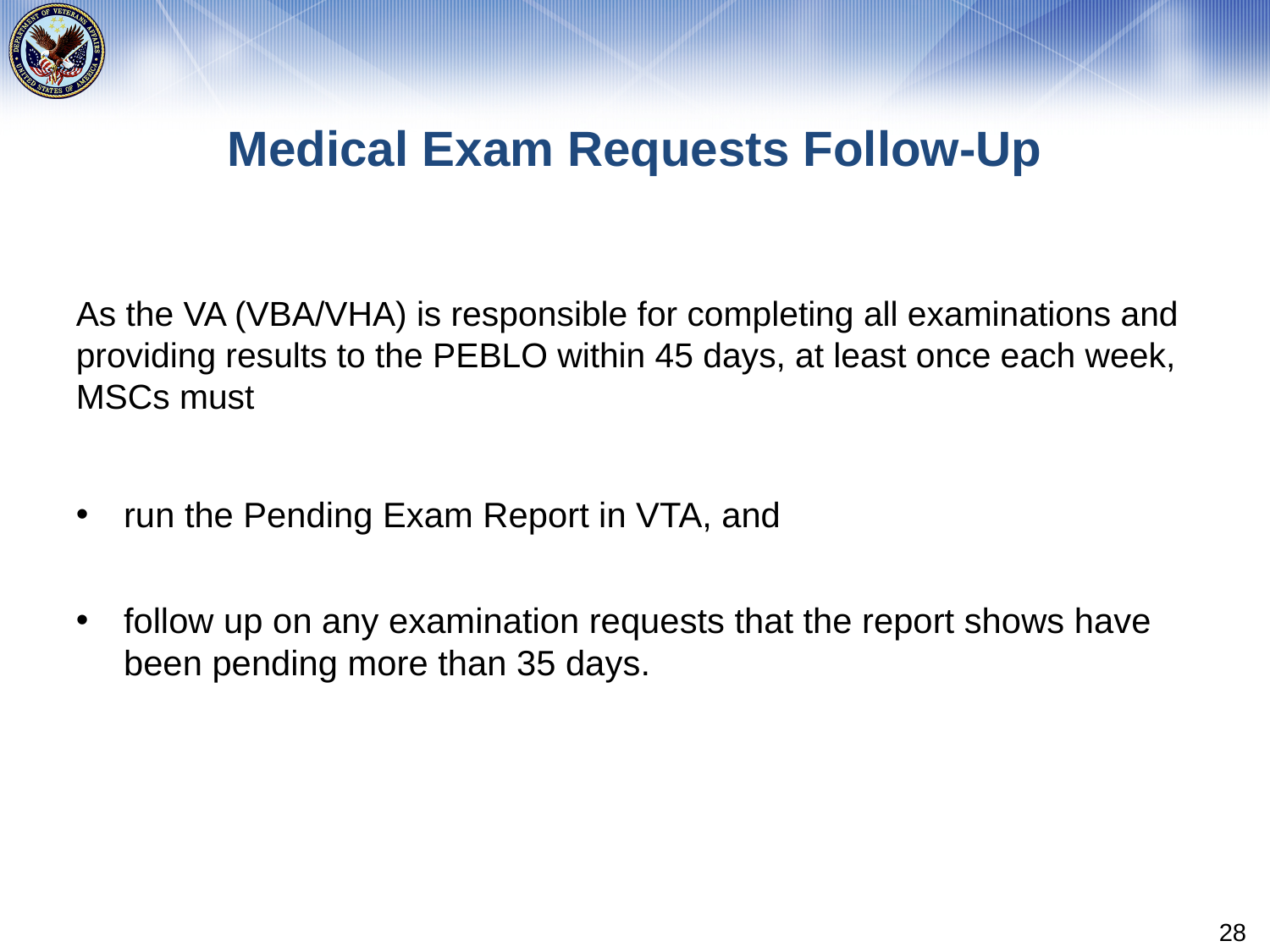

# Medical Exam Requests Follow-Up
As the VA (VBA/VHA) is responsible for completing all examinations and providing results to the PEBLO within 45 days, at least once each week, MSCs must
run the Pending Exam Report in VTA, and

follow up on any examination requests that the report shows have been pending more than 35 days.
28